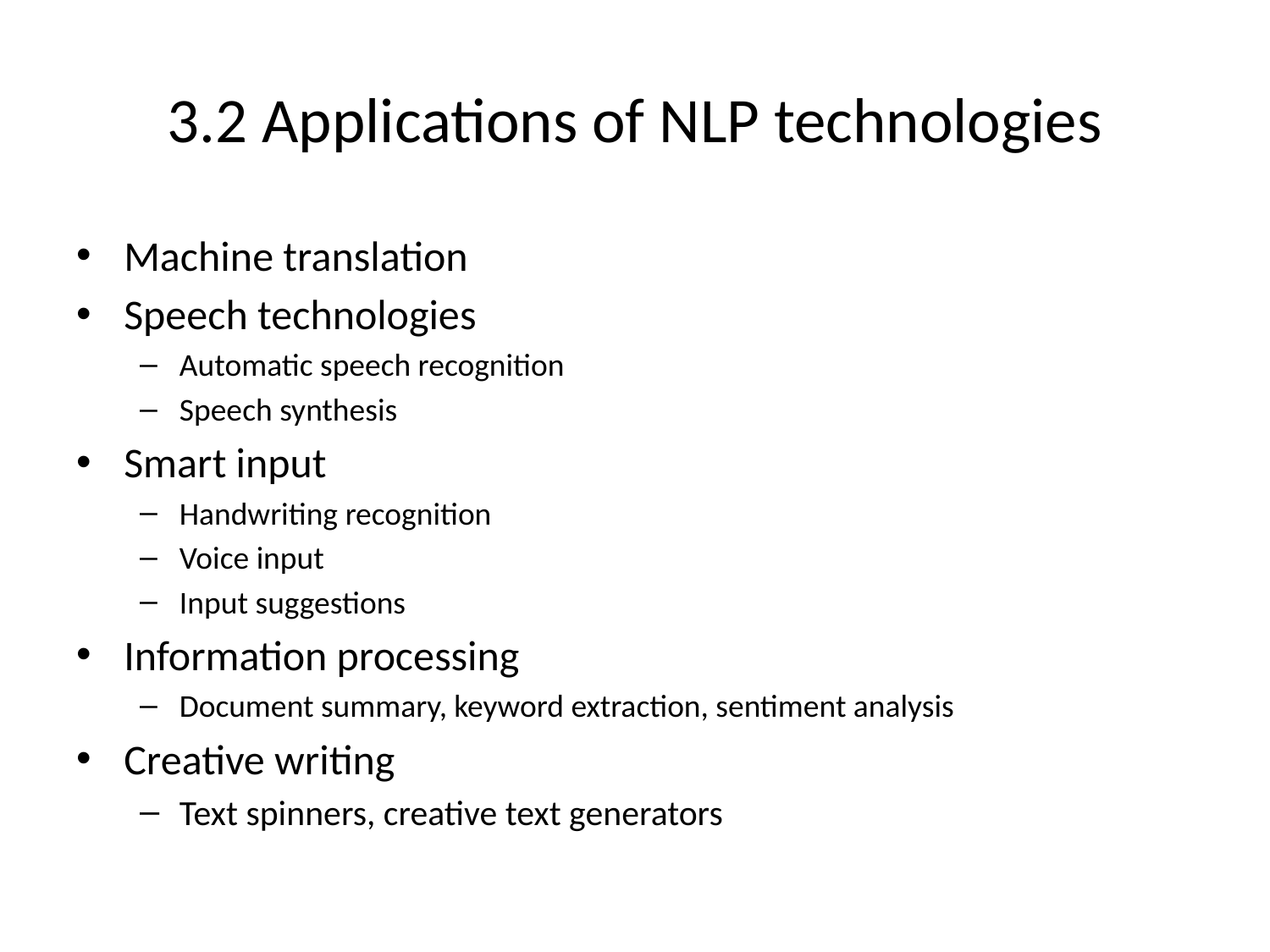

# 3.2 Applications of NLP technologies
Machine translation
Speech technologies
Automatic speech recognition
Speech synthesis
Smart input
Handwriting recognition
Voice input
Input suggestions
Information processing
Document summary, keyword extraction, sentiment analysis
Creative writing
Text spinners, creative text generators